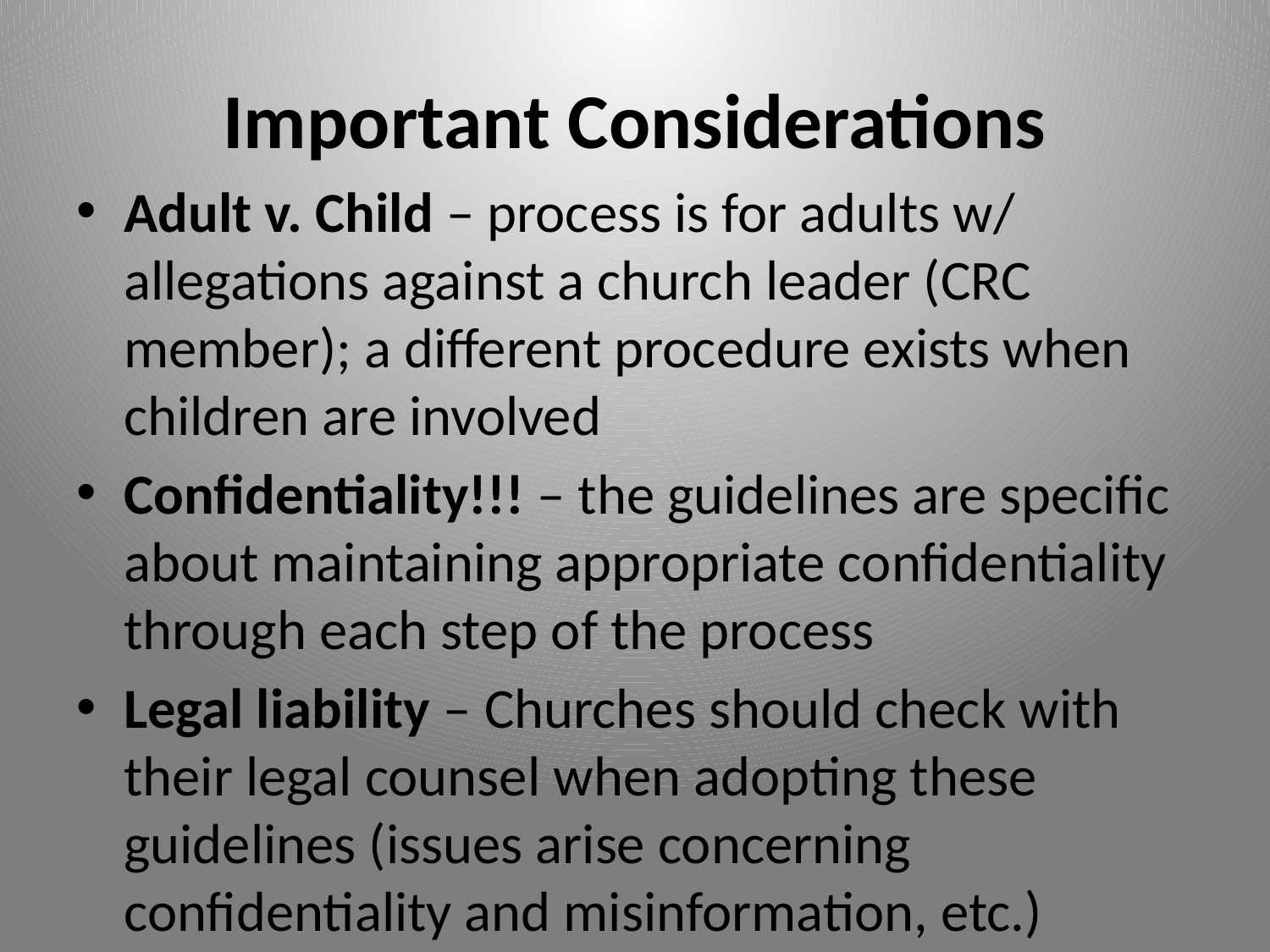

# Important Considerations
Adult v. Child – process is for adults w/ allegations against a church leader (CRC member); a different procedure exists when children are involved
Confidentiality!!! – the guidelines are specific about maintaining appropriate confidentiality through each step of the process
Legal liability – Churches should check with their legal counsel when adopting these guidelines (issues arise concerning confidentiality and misinformation, etc.)